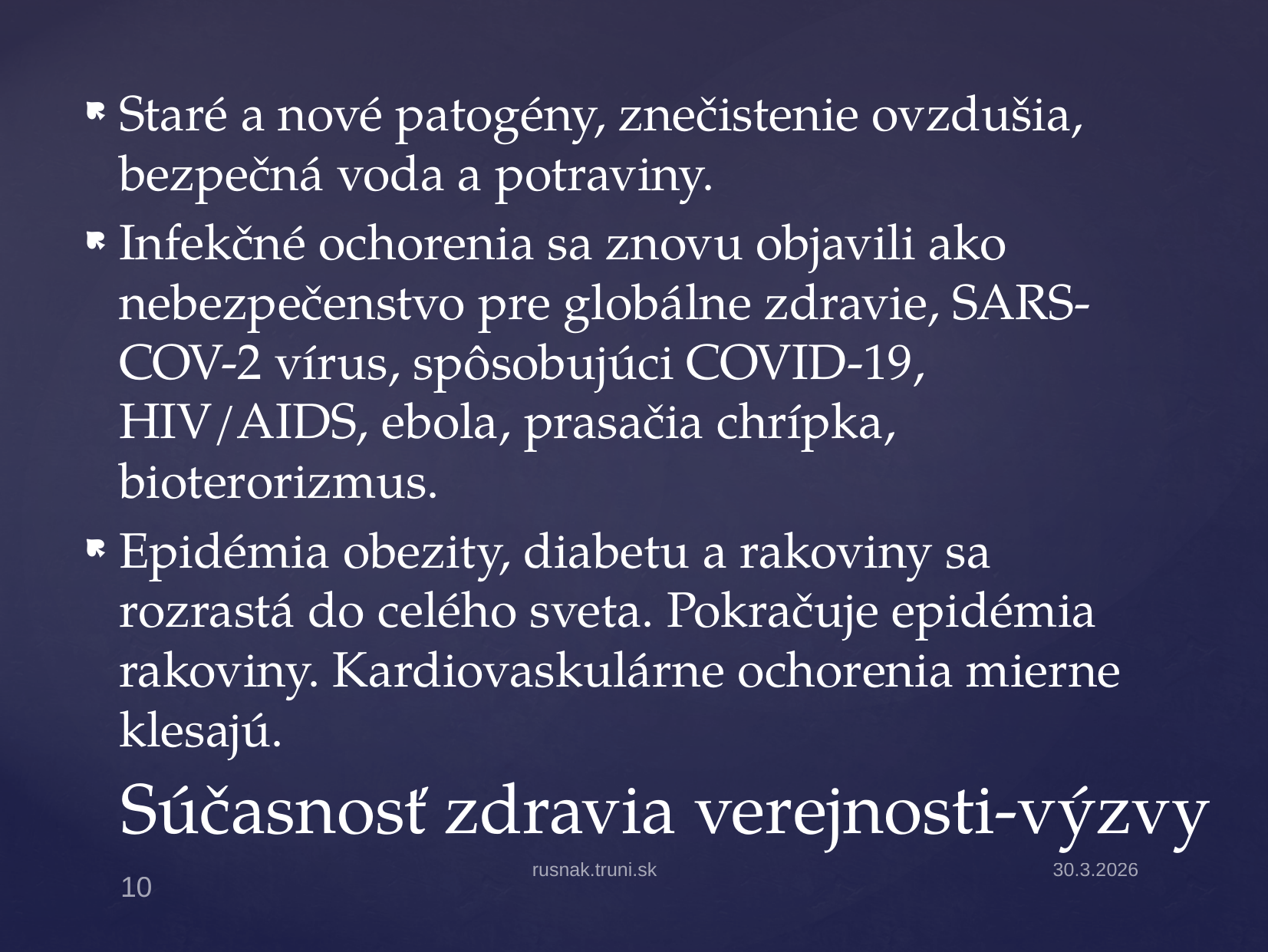

Staré a nové patogény, znečistenie ovzdušia, bezpečná voda a potraviny.
Infekčné ochorenia sa znovu objavili ako nebezpečenstvo pre globálne zdravie, SARS-COV-2 vírus, spôsobujúci COVID-19, HIV/AIDS, ebola, prasačia chrípka, bioterorizmus.
Epidémia obezity, diabetu a rakoviny sa rozrastá do celého sveta. Pokračuje epidémia rakoviny. Kardiovaskulárne ochorenia mierne klesajú.
# Súčasnosť zdravia verejnosti-výzvy
rusnak.truni.sk
30.3.2026
10